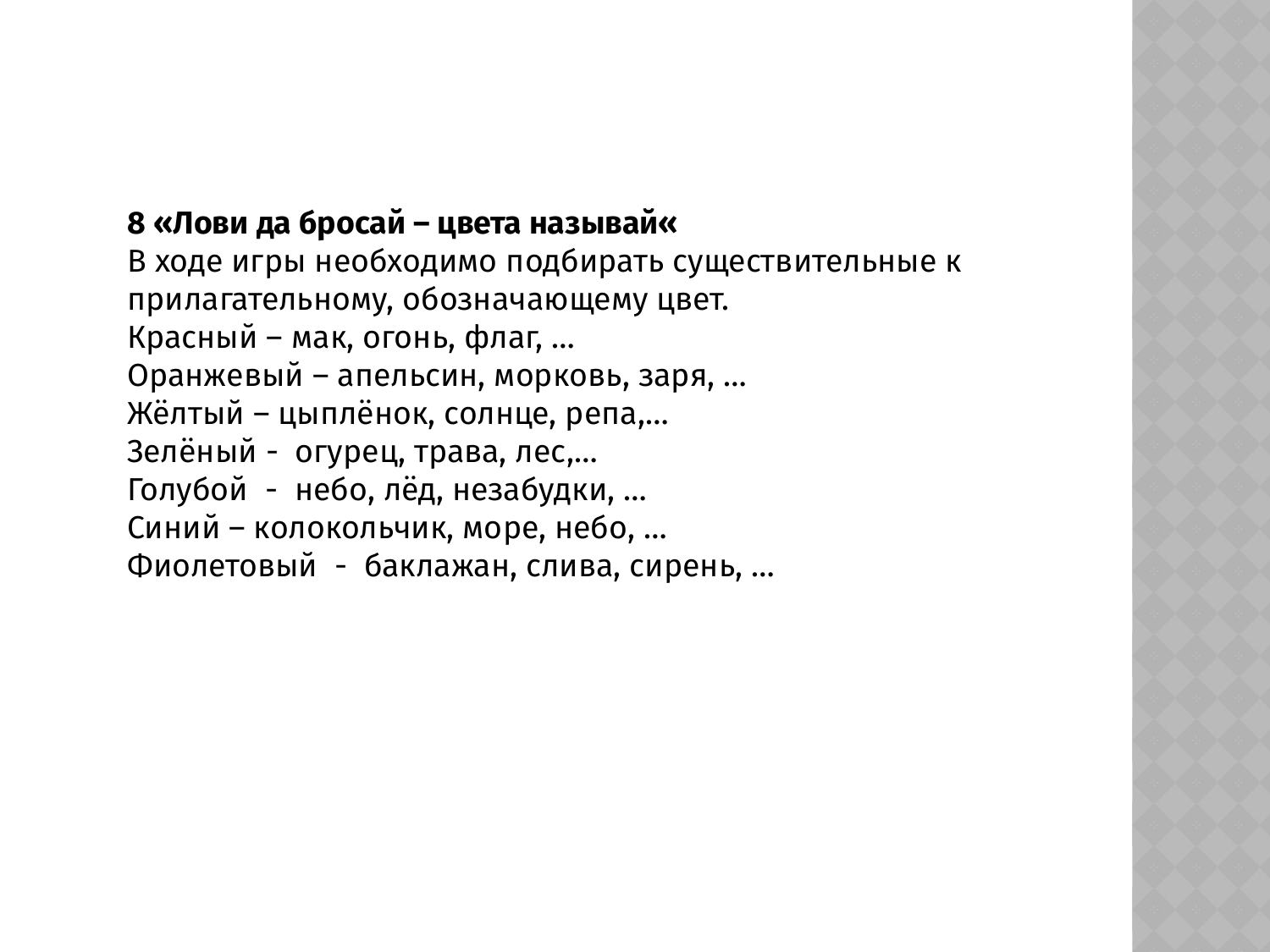

8 «Лови да бросай – цвета называй«
В ходе игры необходимо подбирать существительные к прилагательному, обозначающему цвет.
Красный – мак, огонь, флаг, …
Оранжевый – апельсин, морковь, заря, …
Жёлтый – цыплёнок, солнце, репа,…
Зелёный -  огурец, трава, лес,…
Голубой  -  небо, лёд, незабудки, …
Синий – колокольчик, море, небо, …
Фиолетовый  -  баклажан, слива, сирень, …